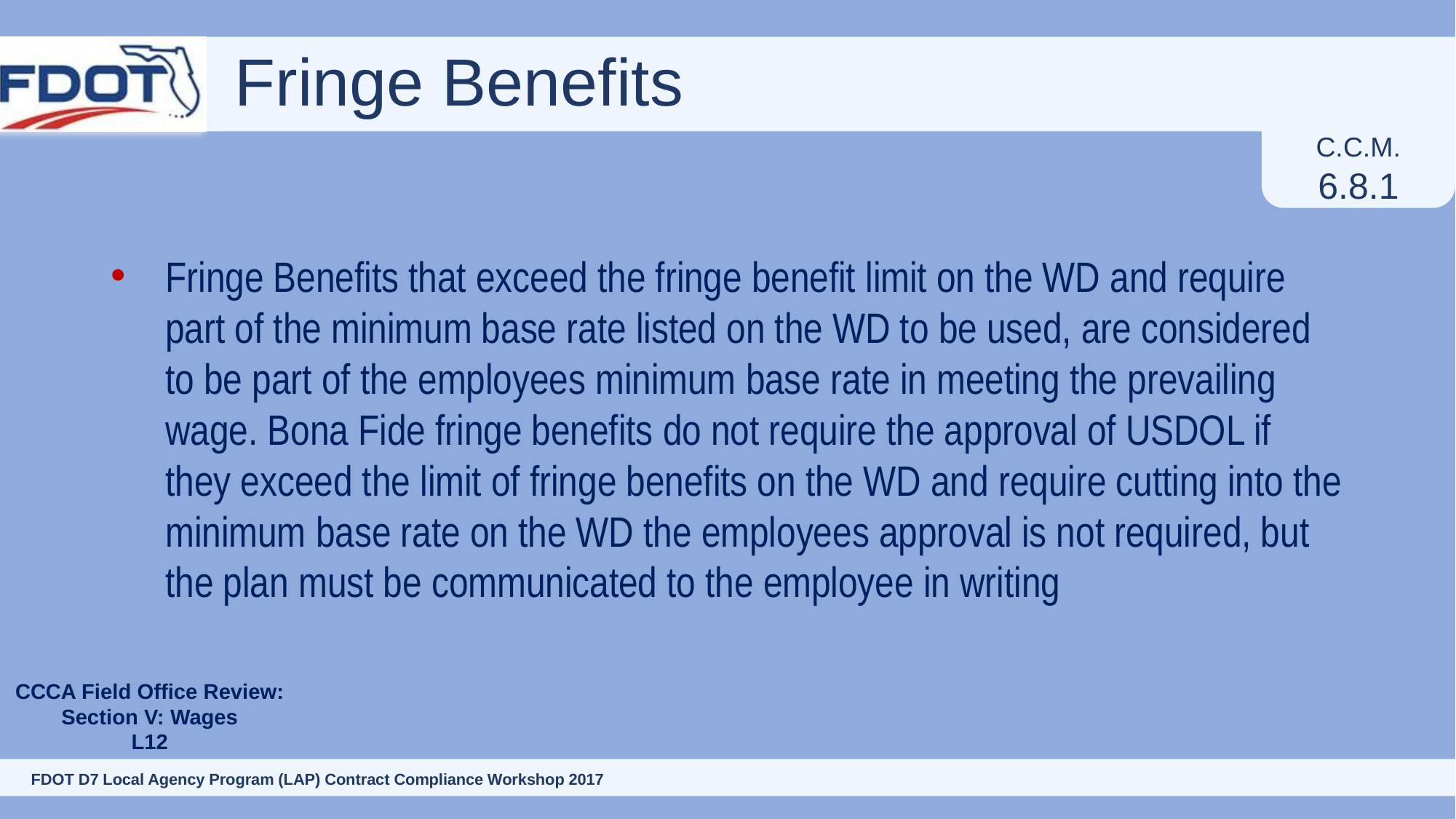

# Fringe Benefits

C.C.M.
6.8.1
Fringe Benefits that exceed the fringe benefit limit on the WD and require part of the minimum base rate listed on the WD to be used, are considered to be part of the employees minimum base rate in meeting the prevailing wage. Bona Fide fringe benefits do not require the approval of USDOL if they exceed the limit of fringe benefits on the WD and require cutting into the minimum base rate on the WD the employees approval is not required, but the plan must be communicated to the employee in writing

CCCA Field Office Review:
Section V: Wages
L12
134